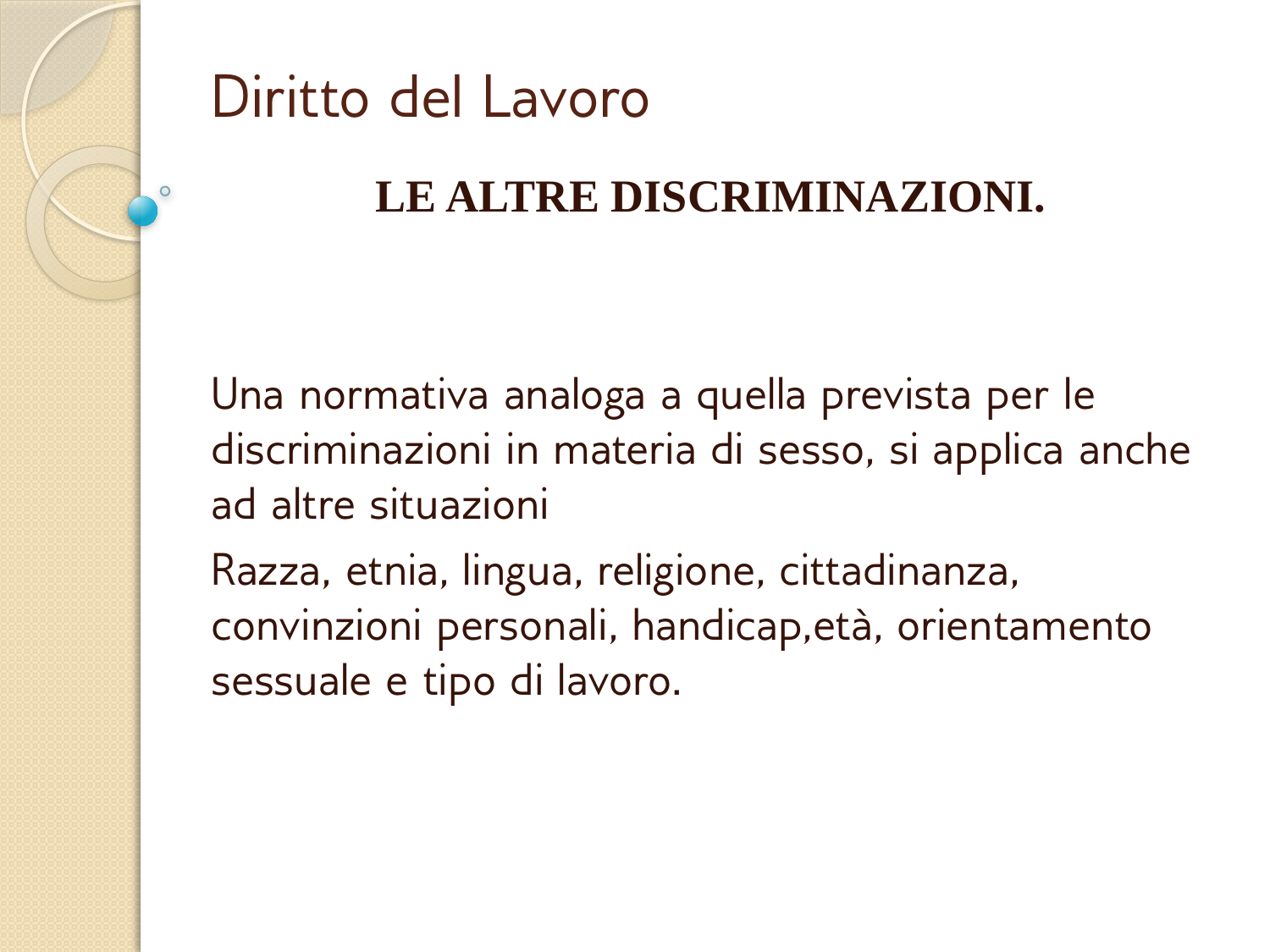

# Diritto del Lavoro
LE ALTRE DISCRIMINAZIONI.

Una normativa analoga a quella prevista per le discriminazioni in materia di sesso, si applica anche ad altre situazioni
Razza, etnia, lingua, religione, cittadinanza, convinzioni personali, handicap,età, orientamento sessuale e tipo di lavoro.